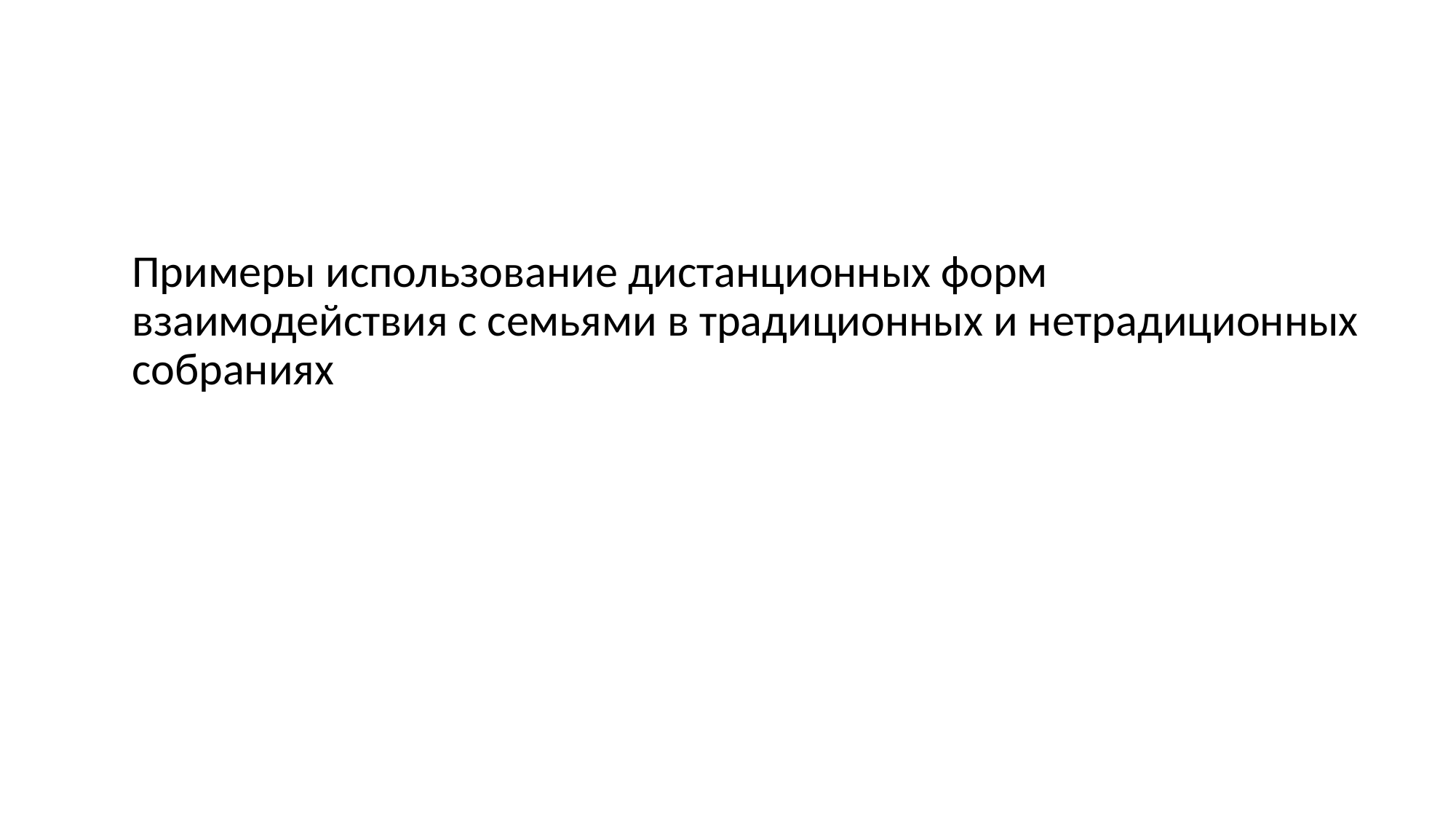

# Примеры использование дистанционных форм взаимодействия с семьями в традиционных и нетрадиционных собраниях